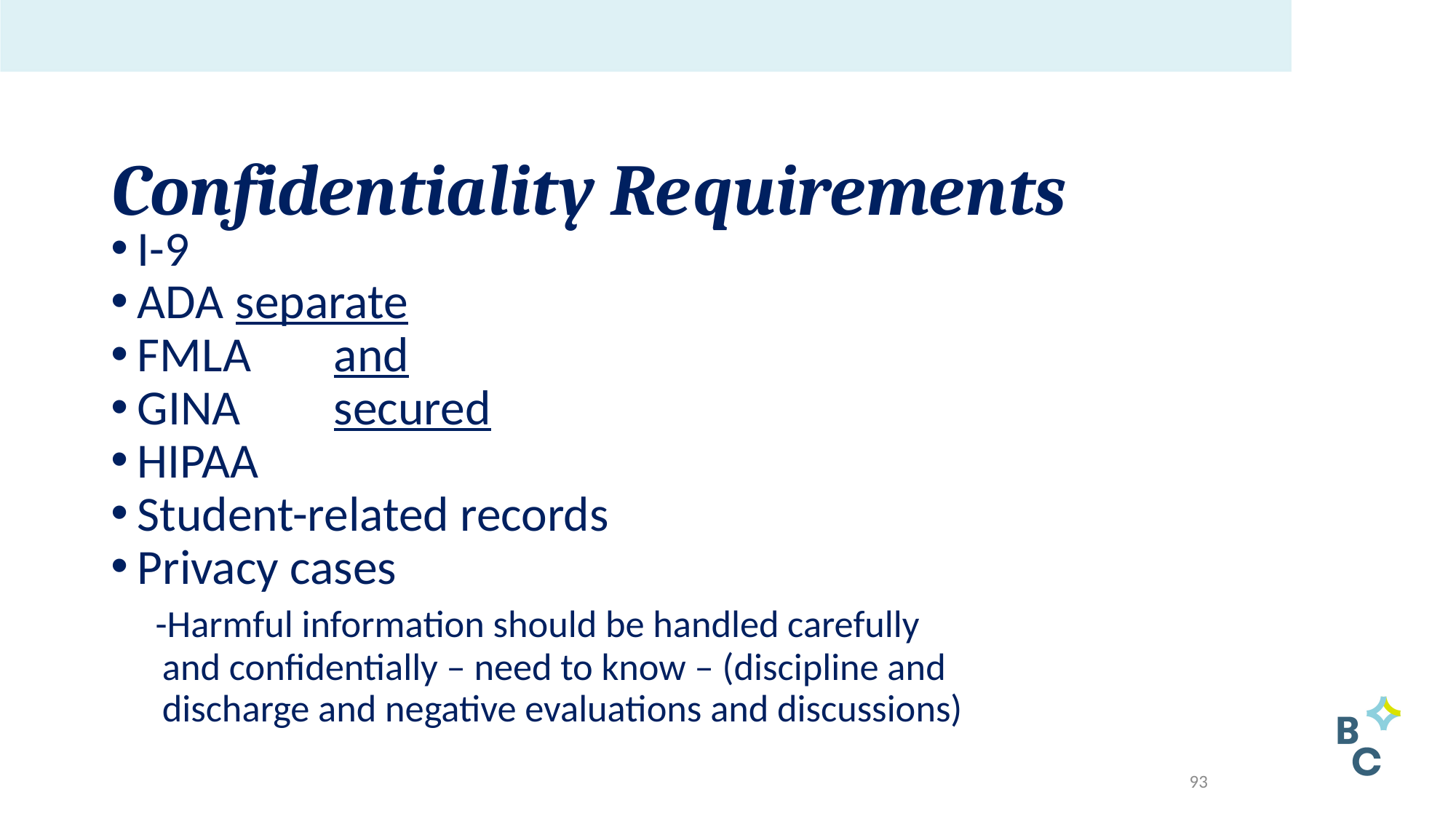

# Confidentiality Requirements
I-9
ADA				separate
FMLA				and
GINA				secured
HIPAA
Student-related records
Privacy cases
    -Harmful information should be handled carefully
      and confidentially – need to know – (discipline and
      discharge and negative evaluations and discussions)
93